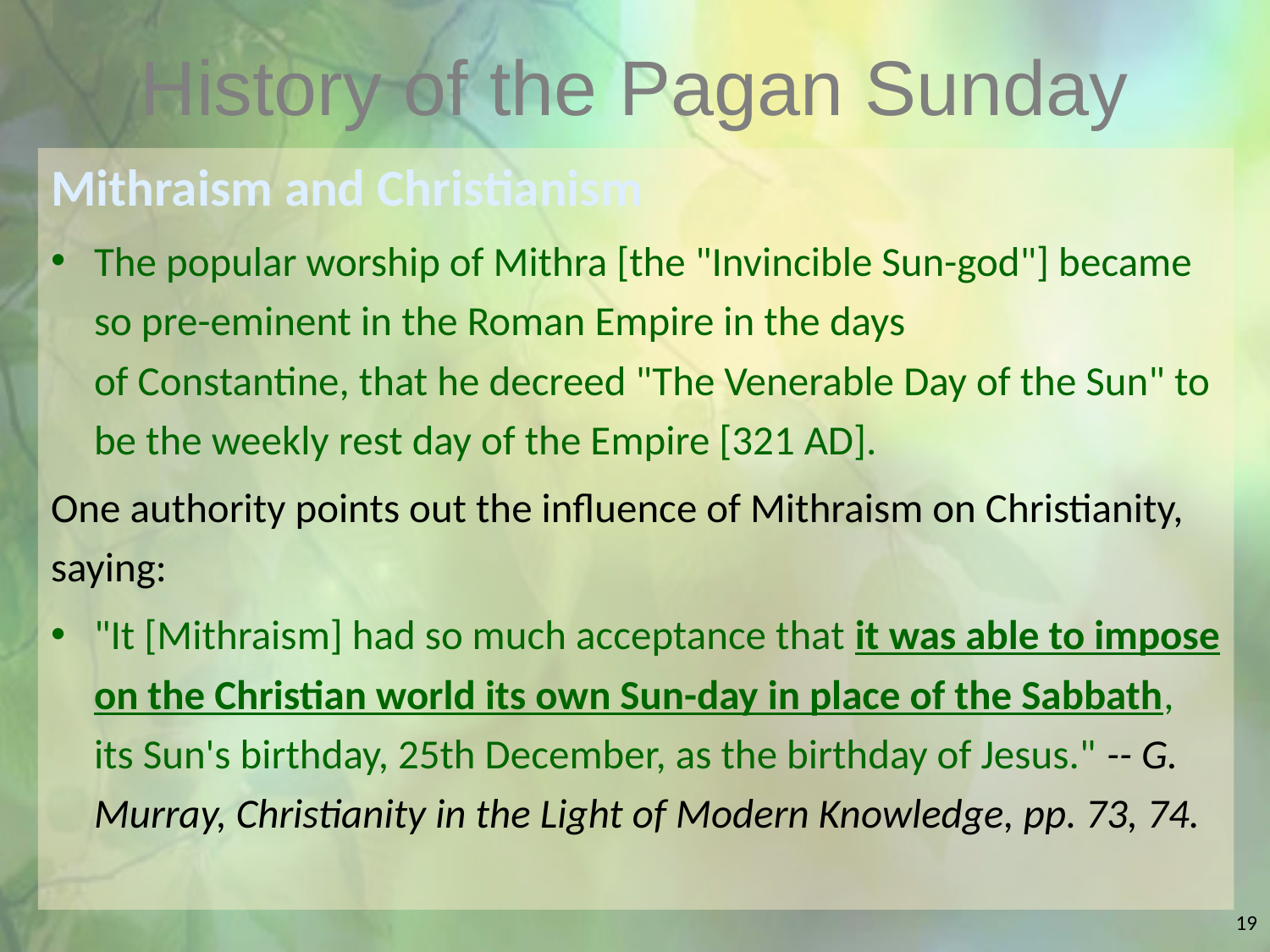

# History of the Pagan Sunday
Mithraism and Christianism
The popular worship of Mithra [the "Invincible Sun-god"] became so pre-eminent in the Roman Empire in the days
of Constantine, that he decreed "The Venerable Day of the Sun" to be the weekly rest day of the Empire [321 AD].
One authority points out the influence of Mithraism on Christianity, saying:
"It [Mithraism] had so much acceptance that it was able to impose on the Christian world its own Sun-day in place of the Sabbath, its Sun's birthday, 25th December, as the birthday of Jesus." -- G. Murray, Christianity in the Light of Modern Knowledge, pp. 73, 74.
19